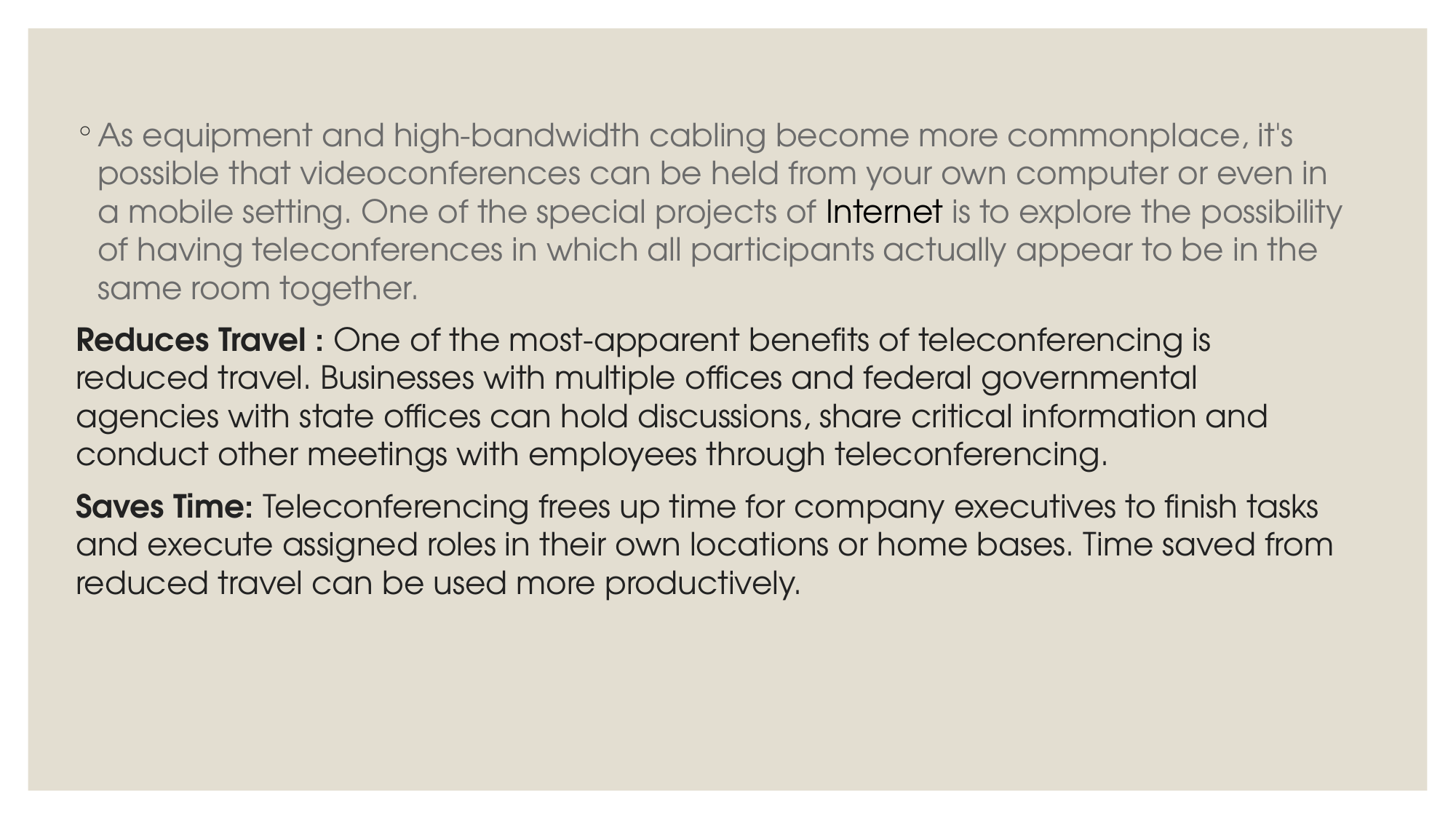

#
As equipment and high-bandwidth cabling become more commonplace, it's possible that videoconferences can be held from your own computer or even in a mobile setting. One of the special projects of Internet is to explore the possibility of having teleconferences in which all participants actually appear to be in the same room together.
Reduces Travel : One of the most-apparent benefits of teleconferencing is reduced travel. Businesses with multiple offices and federal governmental agencies with state offices can hold discussions, share critical information and conduct other meetings with employees through teleconferencing.
Saves Time: Teleconferencing frees up time for company executives to finish tasks and execute assigned roles in their own locations or home bases. Time saved from reduced travel can be used more productively.